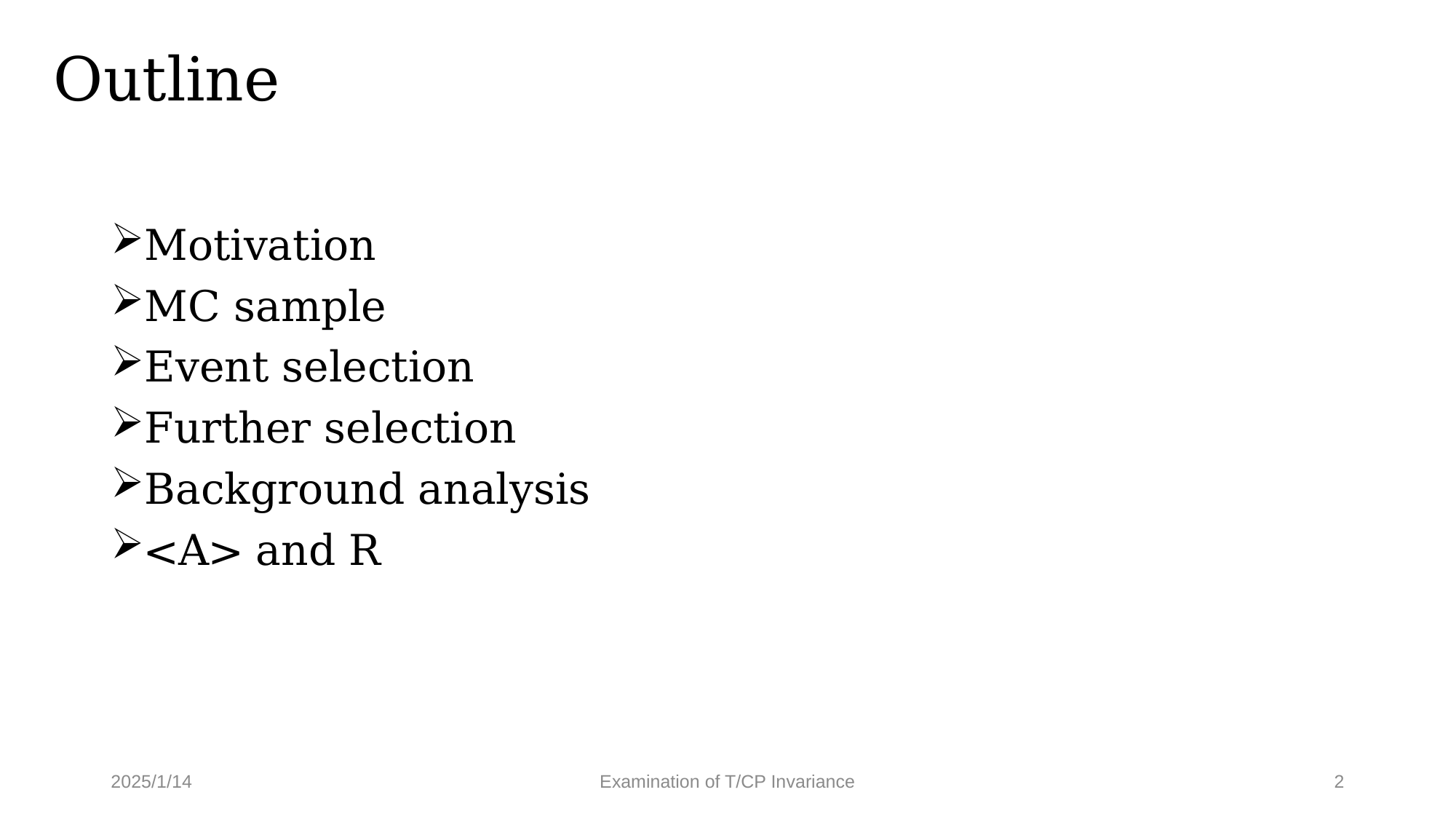

# Outline
Motivation
MC sample
Event selection
Further selection
Background analysis
<A> and R
2025/1/14
Examination of T/CP Invariance
2